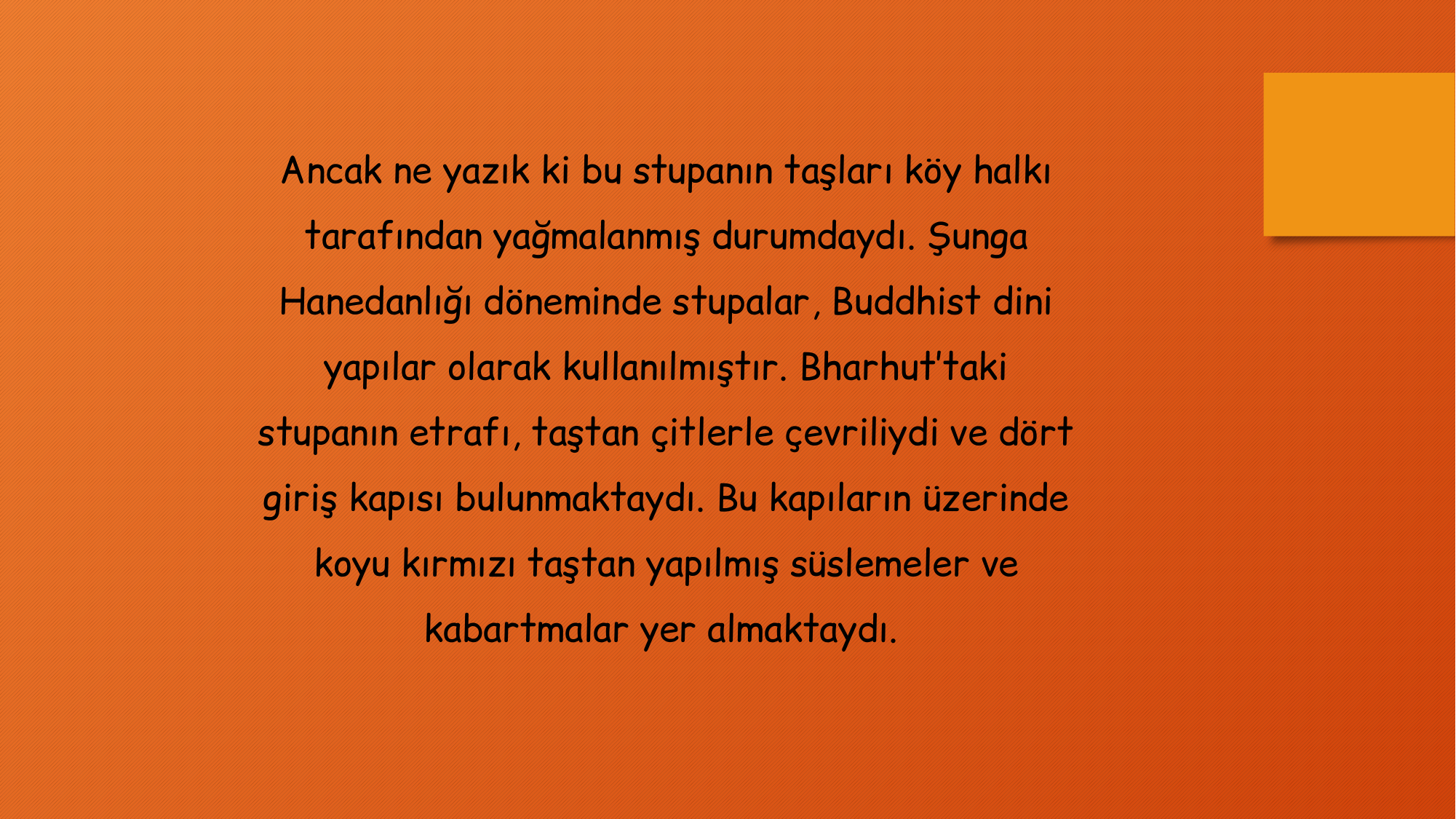

Ancak ne yazık ki bu stupanın taşları köy halkı tarafından yağmalanmış durumdaydı. Şunga Hanedanlığı döneminde stupalar, Buddhist dini yapılar olarak kullanılmıştır. Bharhut’taki stupanın etrafı, taştan çitlerle çevriliydi ve dört giriş kapısı bulunmaktaydı. Bu kapıların üzerinde koyu kırmızı taştan yapılmış süslemeler ve kabartmalar yer almaktaydı.